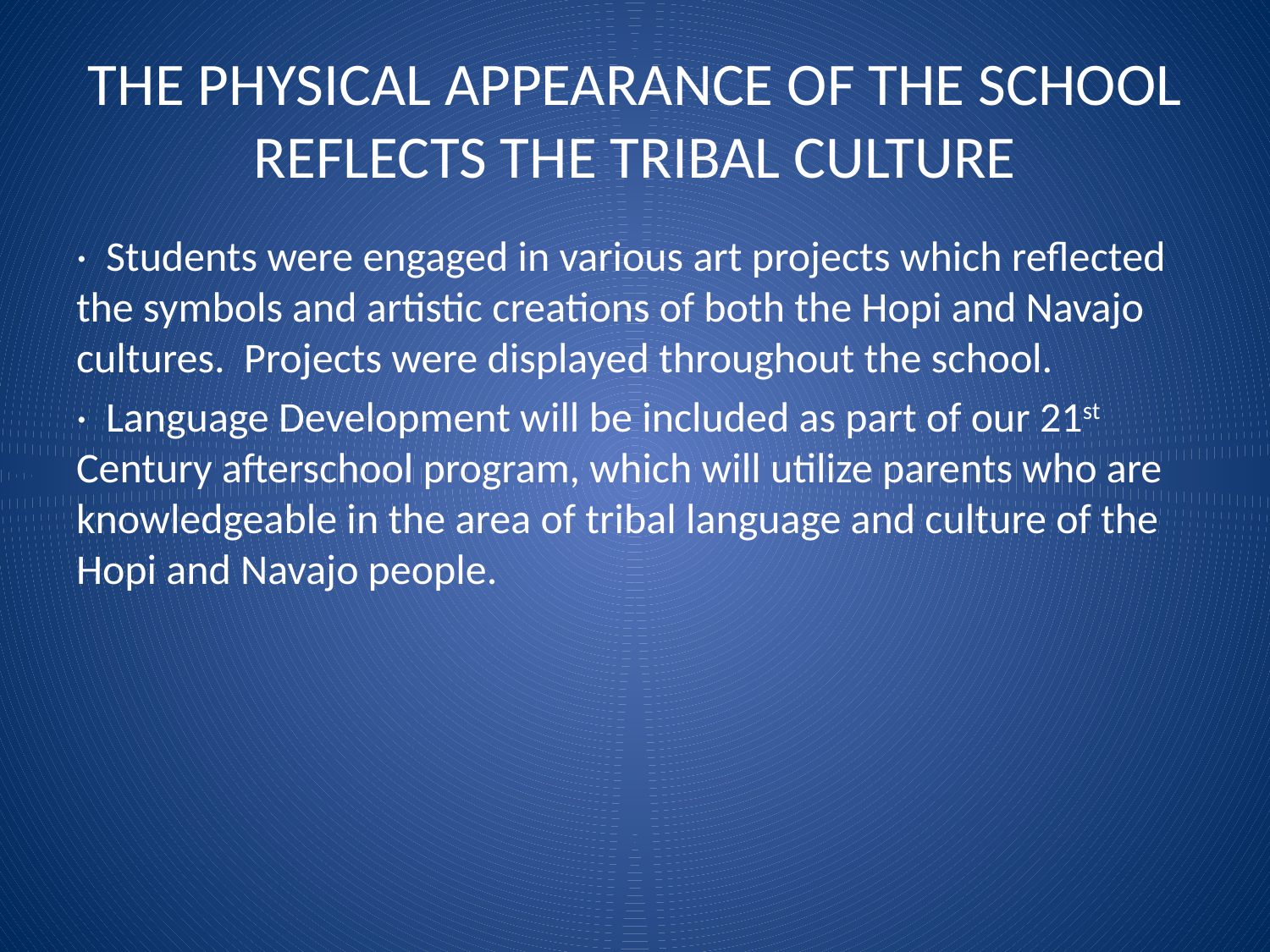

# THE PHYSICAL APPEARANCE OF THE SCHOOL REFLECTS THE TRIBAL CULTURE
·  Students were engaged in various art projects which reflected the symbols and artistic creations of both the Hopi and Navajo cultures.  Projects were displayed throughout the school.
·  Language Development will be included as part of our 21st Century afterschool program, which will utilize parents who are knowledgeable in the area of tribal language and culture of the Hopi and Navajo people.